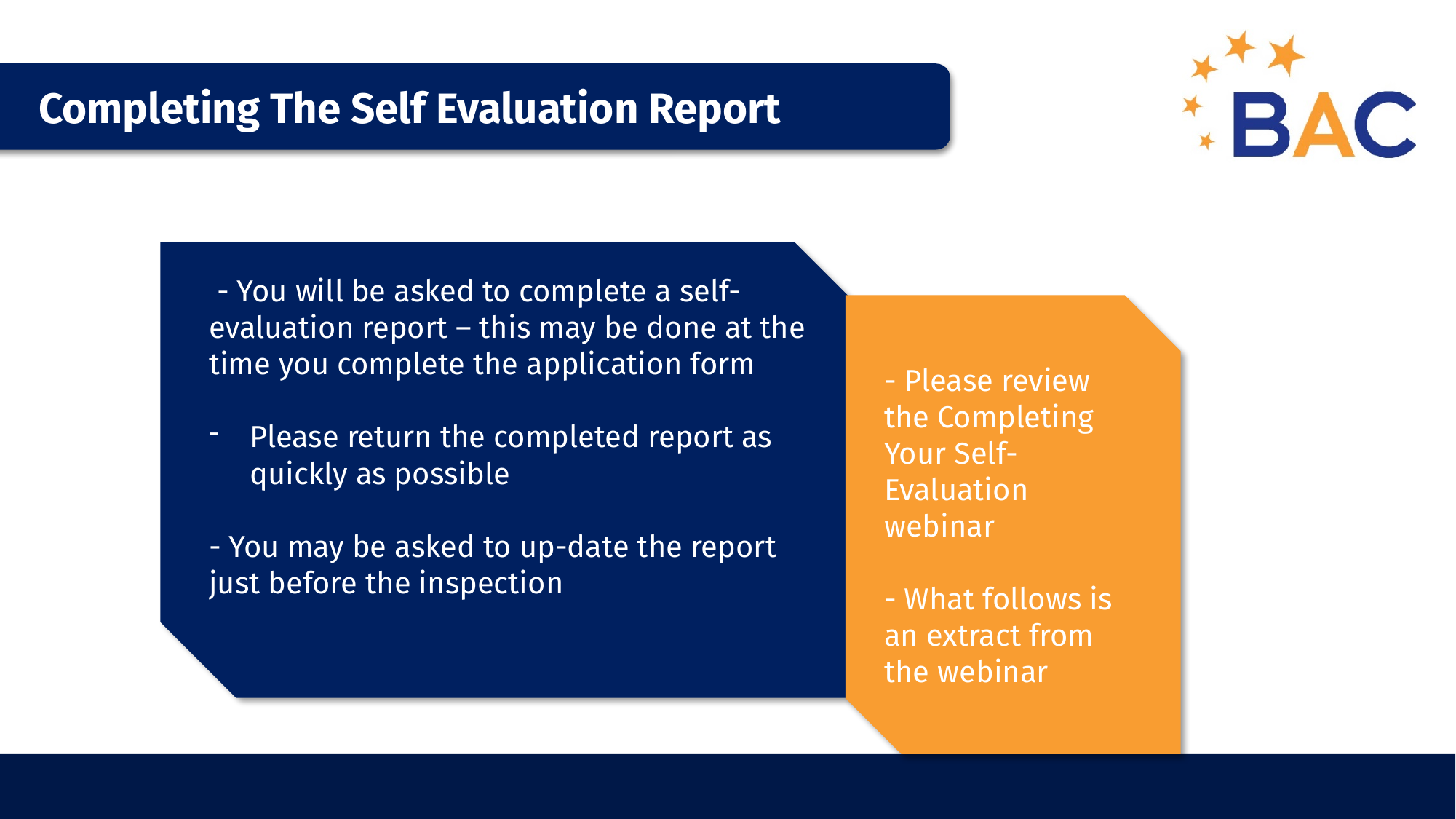

Completing The Self Evaluation Report
 - You will be asked to complete a self-evaluation report – this may be done at the time you complete the application form

Please return the completed report as quickly as possible

- You may be asked to up-date the report just before the inspection

- Please review the Completing Your Self-Evaluation  webinar

- What follows is an extract from the webinar